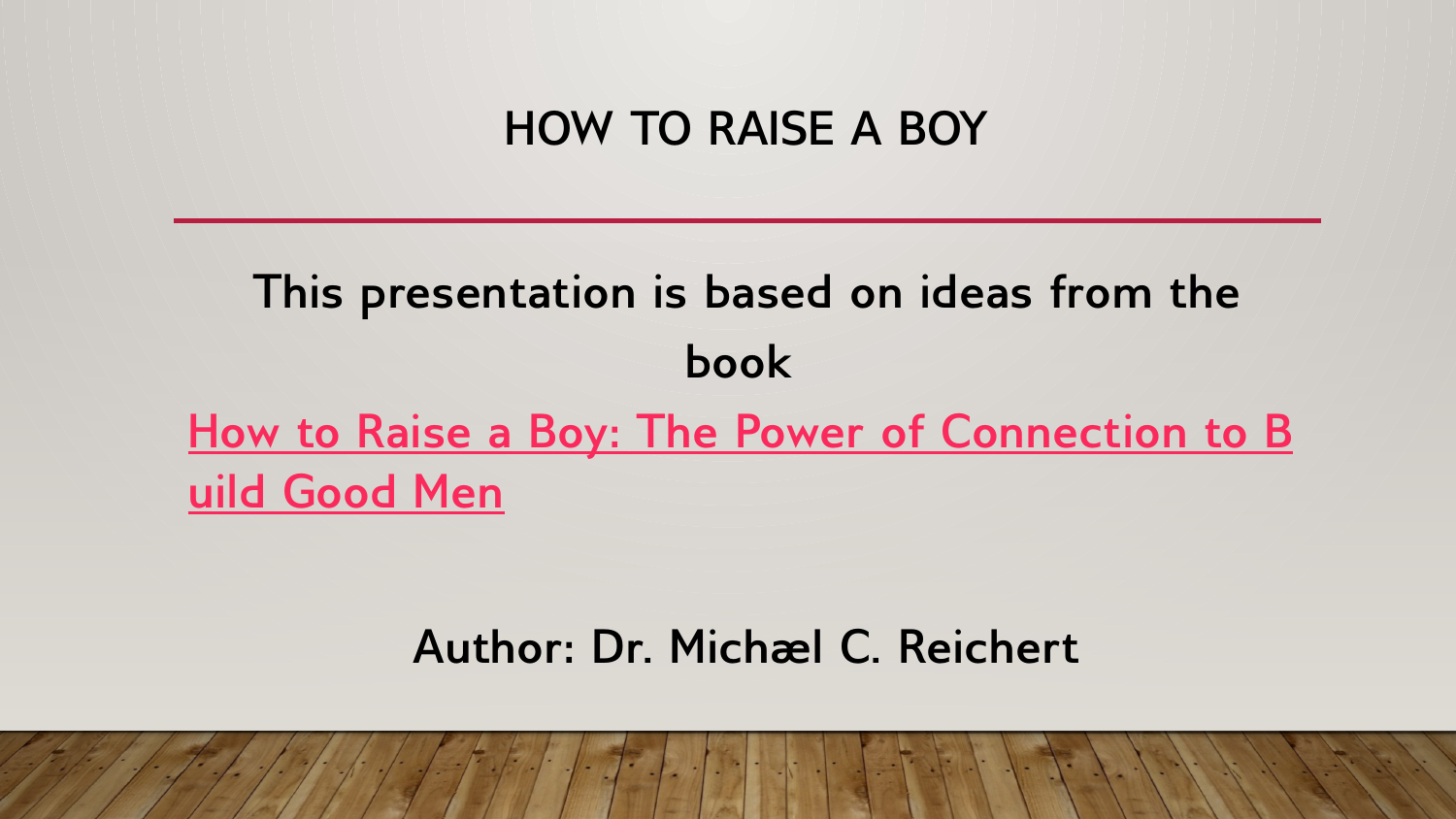

# How to Raise a boy
This presentation is based on ideas from the book How to Raise a Boy: The Power of Connection to Build Good Men
Author: Dr. Michael C. Reichert